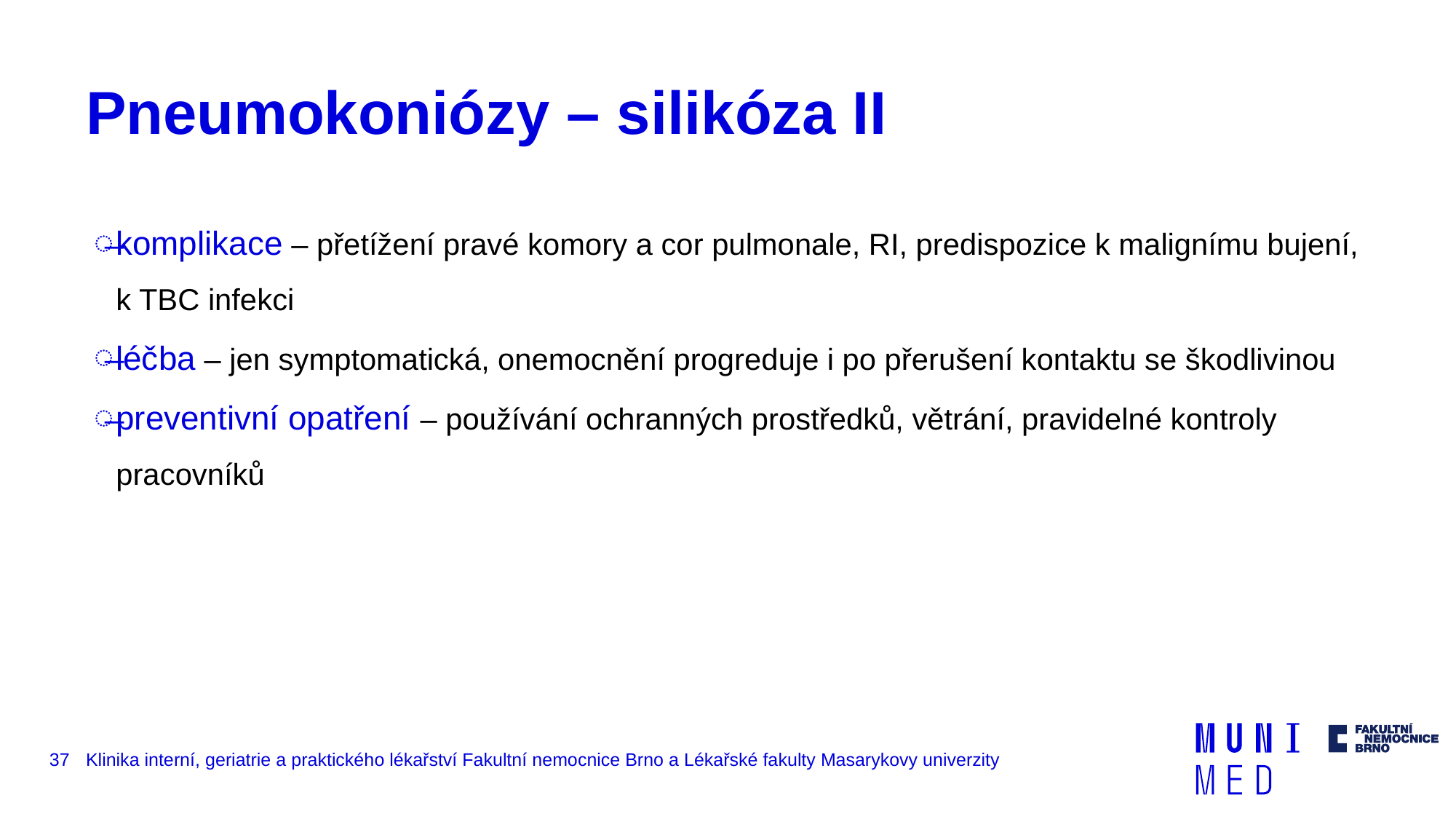

# Pneumokoniózy – silikóza II
komplikace – přetížení pravé komory a cor pulmonale, RI, predispozice k malignímu bujení, k TBC infekci
léčba – jen symptomatická, onemocnění progreduje i po přerušení kontaktu se škodlivinou
preventivní opatření – používání ochranných prostředků, větrání, pravidelné kontroly pracovníků
37
Klinika interní, geriatrie a praktického lékařství Fakultní nemocnice Brno a Lékařské fakulty Masarykovy univerzity